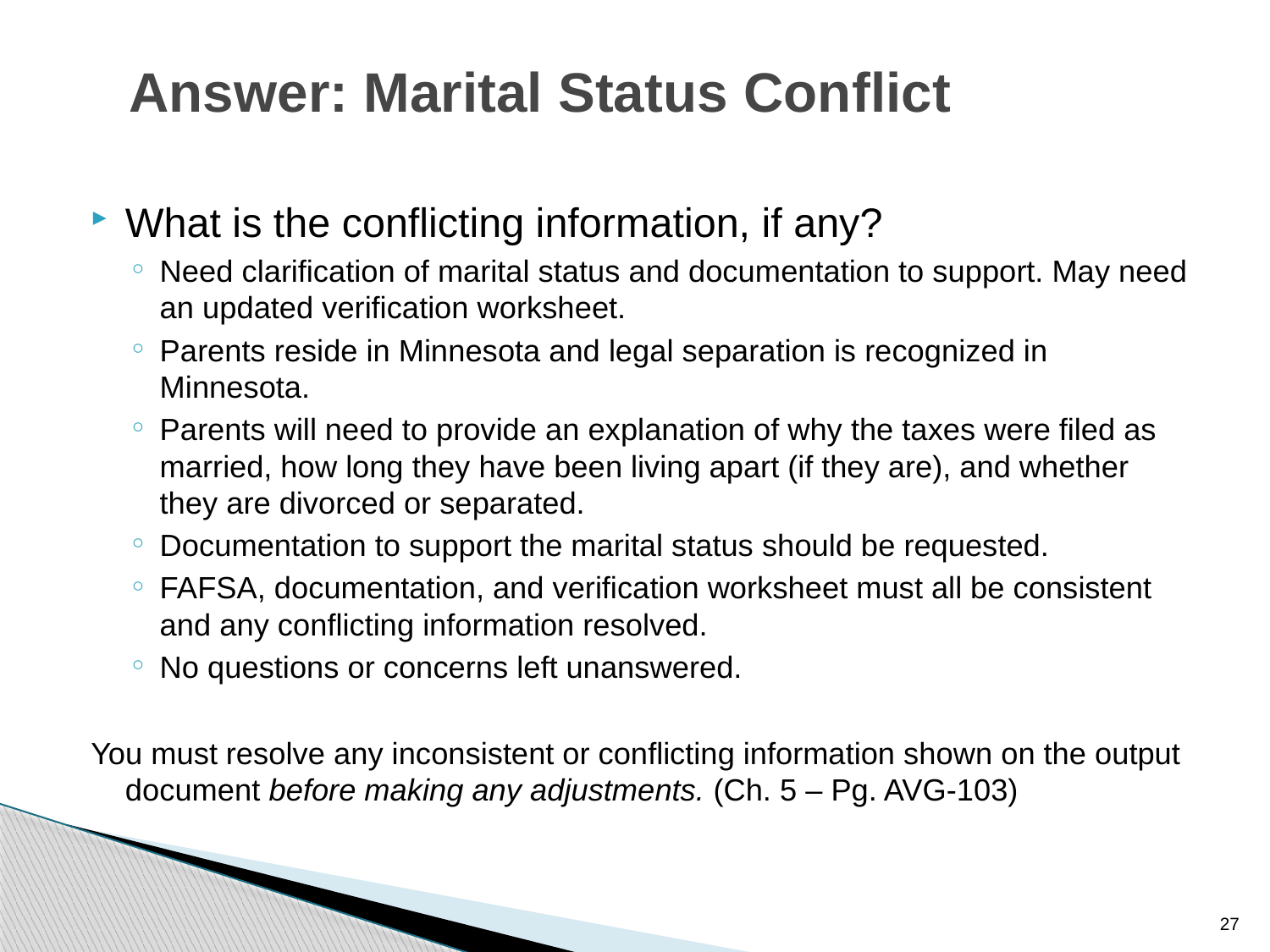

# Answer: Marital Status Conflict
What is the conflicting information, if any?
Need clarification of marital status and documentation to support. May need an updated verification worksheet.
Parents reside in Minnesota and legal separation is recognized in Minnesota.
Parents will need to provide an explanation of why the taxes were filed as married, how long they have been living apart (if they are), and whether they are divorced or separated.
Documentation to support the marital status should be requested.
FAFSA, documentation, and verification worksheet must all be consistent and any conflicting information resolved.
No questions or concerns left unanswered.

You must resolve any inconsistent or conflicting information shown on the output document before making any adjustments. (Ch. 5 – Pg. AVG-103)

27